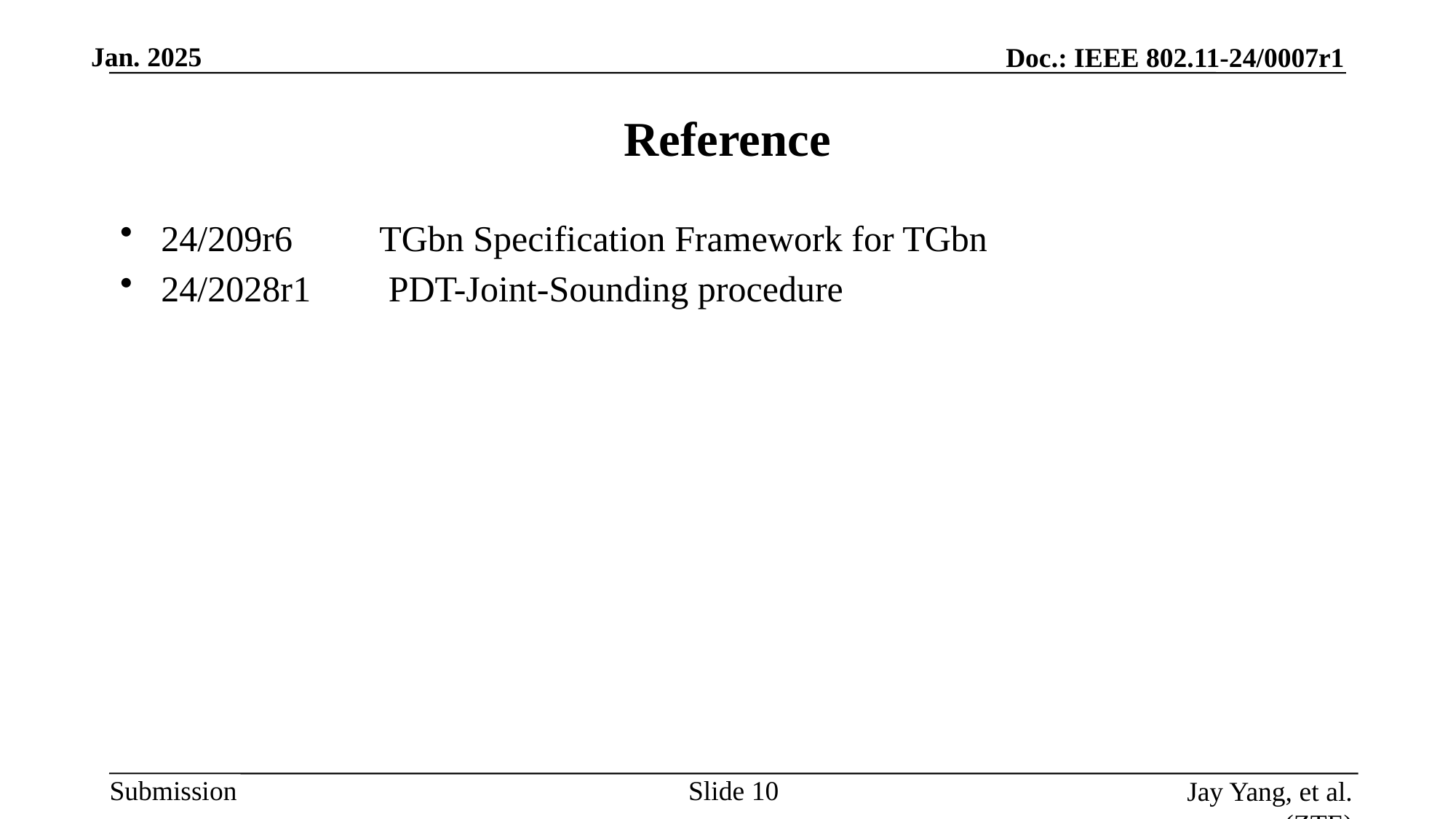

# Reference
24/209r6	TGbn Specification Framework for TGbn
24/2028r1	 PDT-Joint-Sounding procedure
Slide 10
Jay Yang, et al. (ZTE)